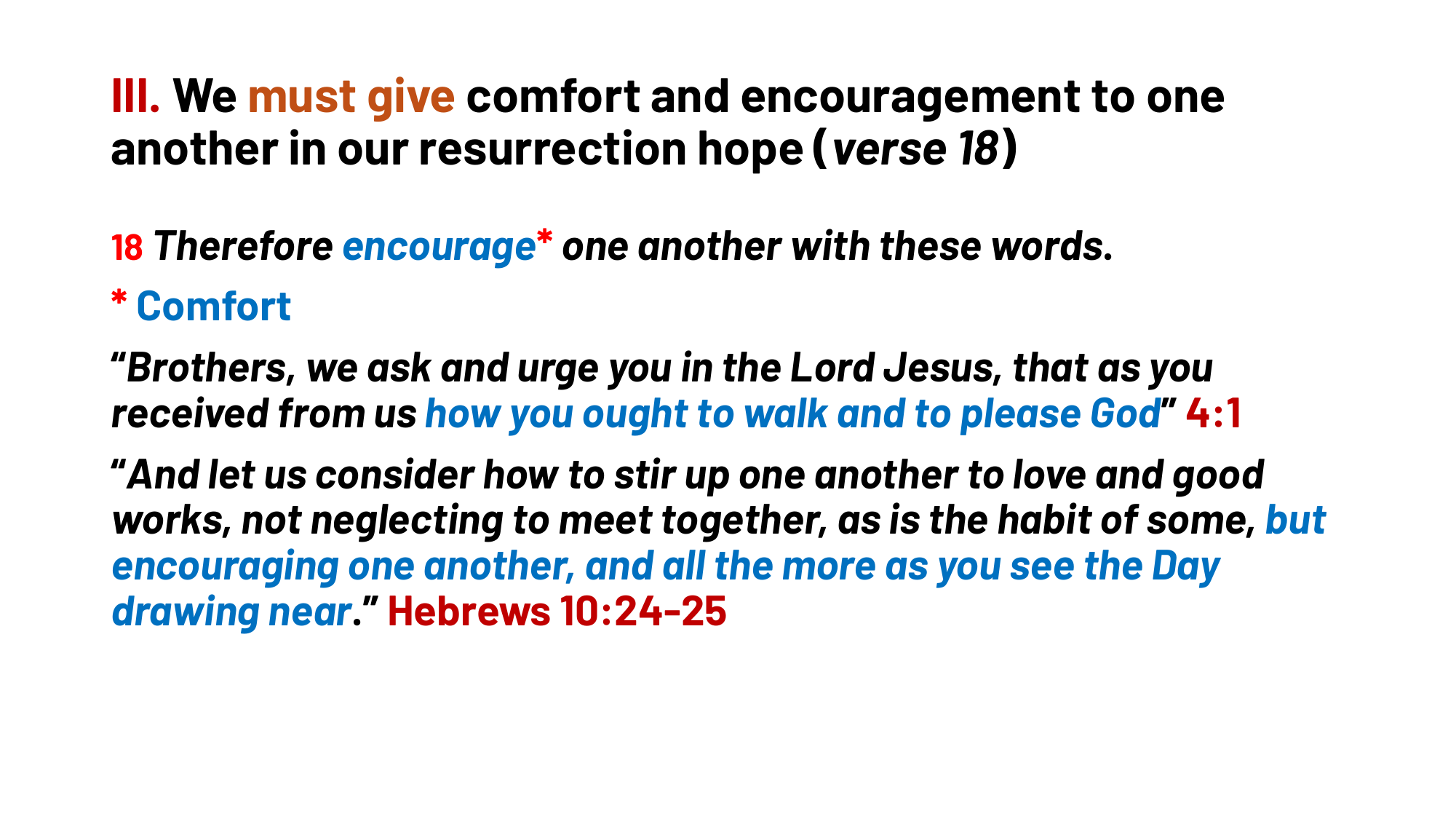

# III. We must give comfort and encouragement to one another in our resurrection hope (verse 18)
18 Therefore encourage* one another with these words.
* Comfort
“Brothers, we ask and urge you in the Lord Jesus, that as you received from us how you ought to walk and to please God” 4:1
“And let us consider how to stir up one another to love and good works, not neglecting to meet together, as is the habit of some, but encouraging one another, and all the more as you see the Day drawing near.” Hebrews 10:24-25